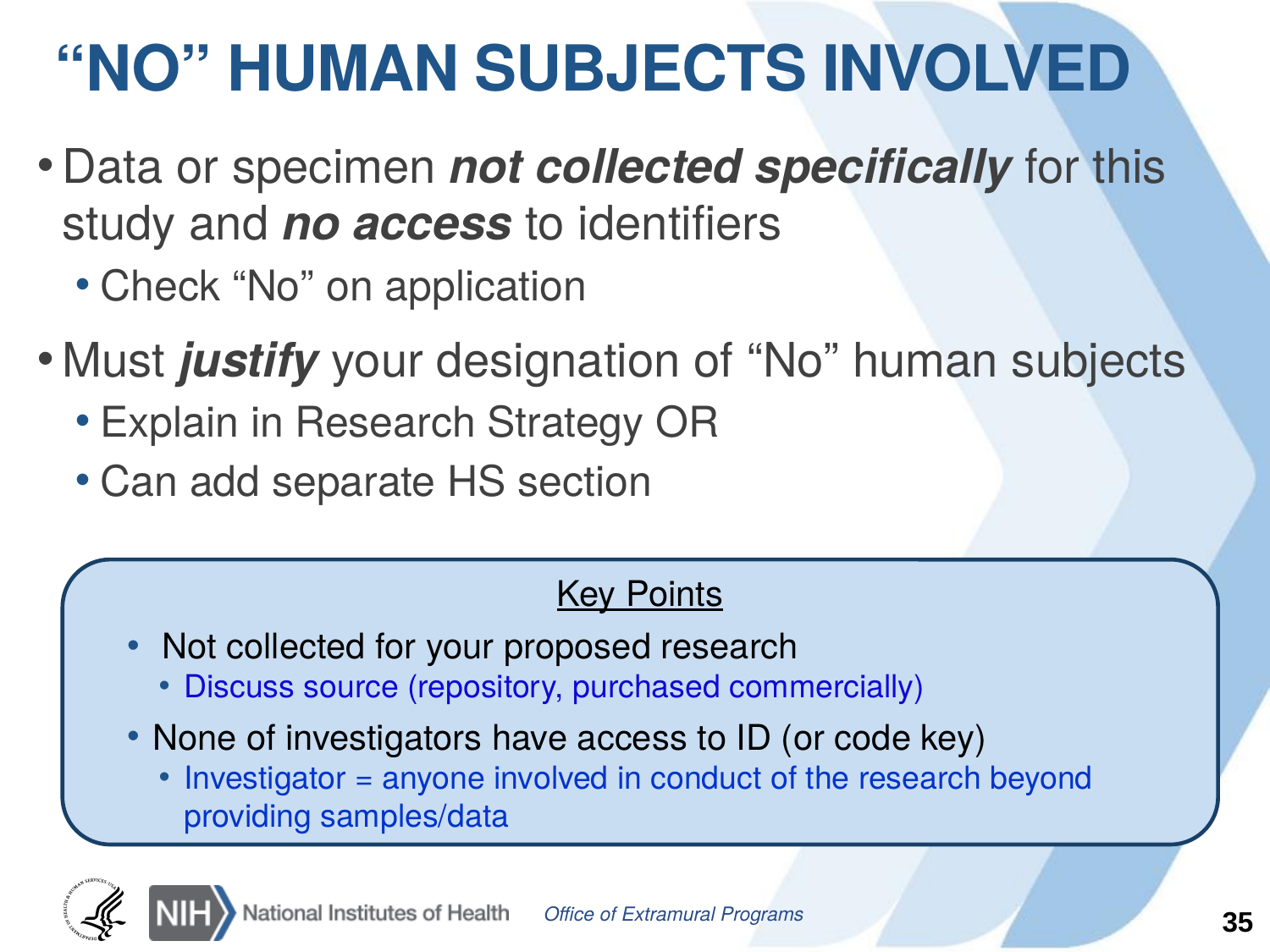

# “No” Human Subjects Involved
Data or specimen not collected specifically for this study and no access to identifiers
Check “No” on application
Must justify your designation of “No” human subjects
Explain in Research Strategy OR
Can add separate HS section
Key Points
 Not collected for your proposed research
Discuss source (repository, purchased commercially)
None of investigators have access to ID (or code key)
Investigator = anyone involved in conduct of the research beyond providing samples/data
35